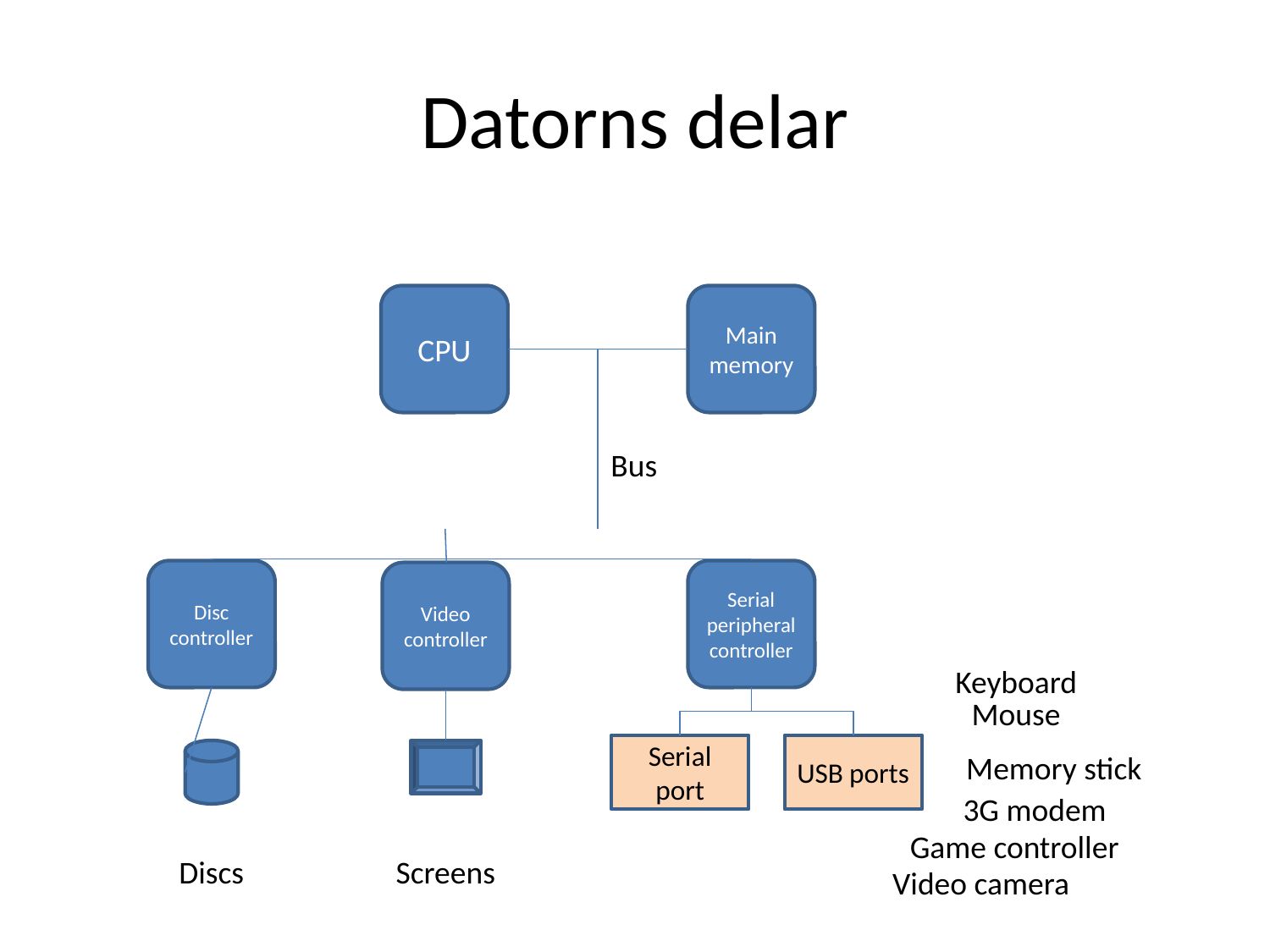

# Datorns delar
CPU
Main
memory
Bus
Disc controller
Serial peripheral controller
Video controller
Keyboard
Mouse
Serial port
USB ports

Memory stick
3G modem
Game controller
Discs
Screens
Video camera